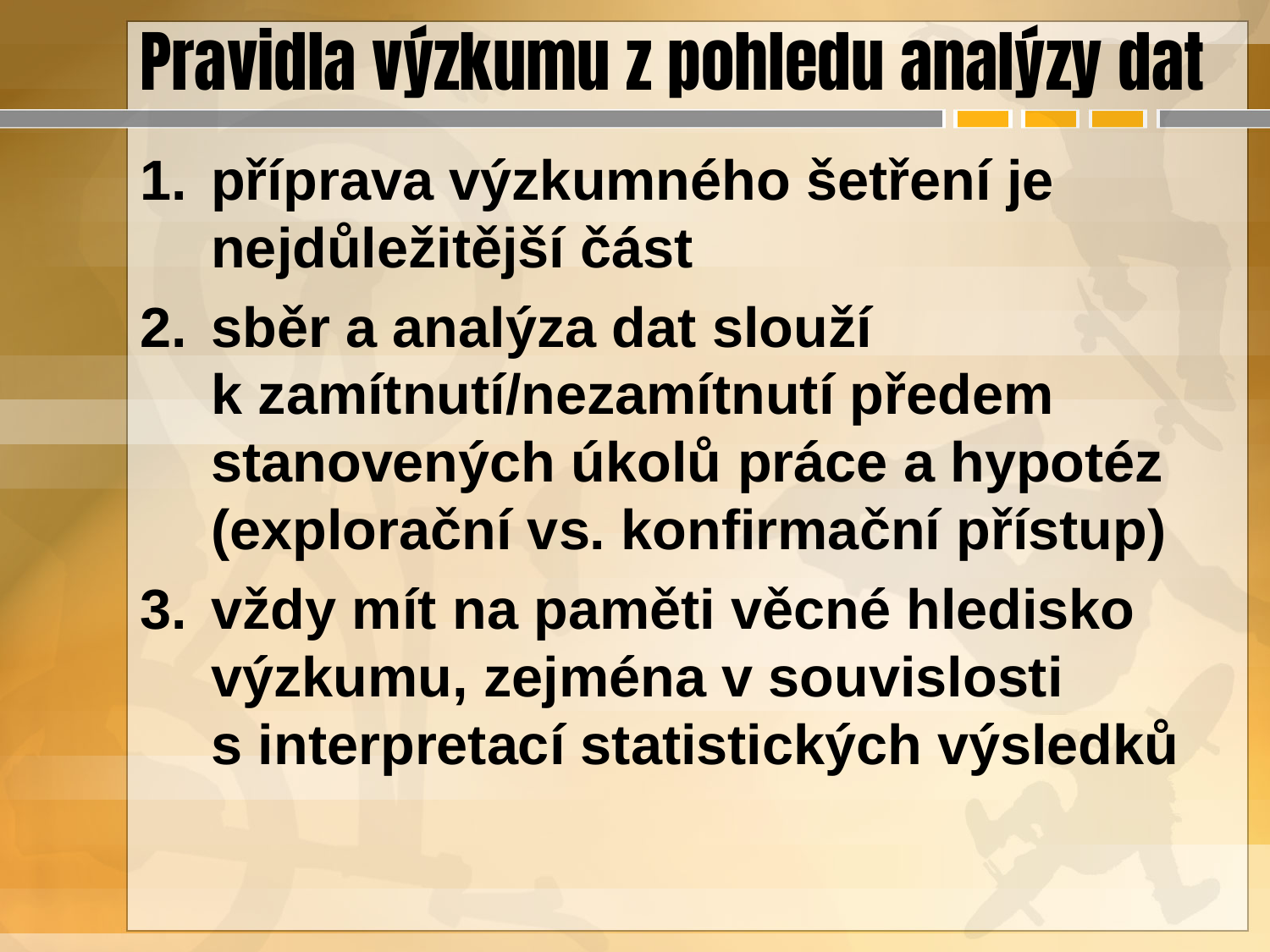

# Pravidla výzkumu z pohledu analýzy dat
příprava výzkumného šetření je nejdůležitější část
sběr a analýza dat slouží k zamítnutí/nezamítnutí předem stanovených úkolů práce a hypotéz (explorační vs. konfirmační přístup)
vždy mít na paměti věcné hledisko výzkumu, zejména v souvislosti s interpretací statistických výsledků